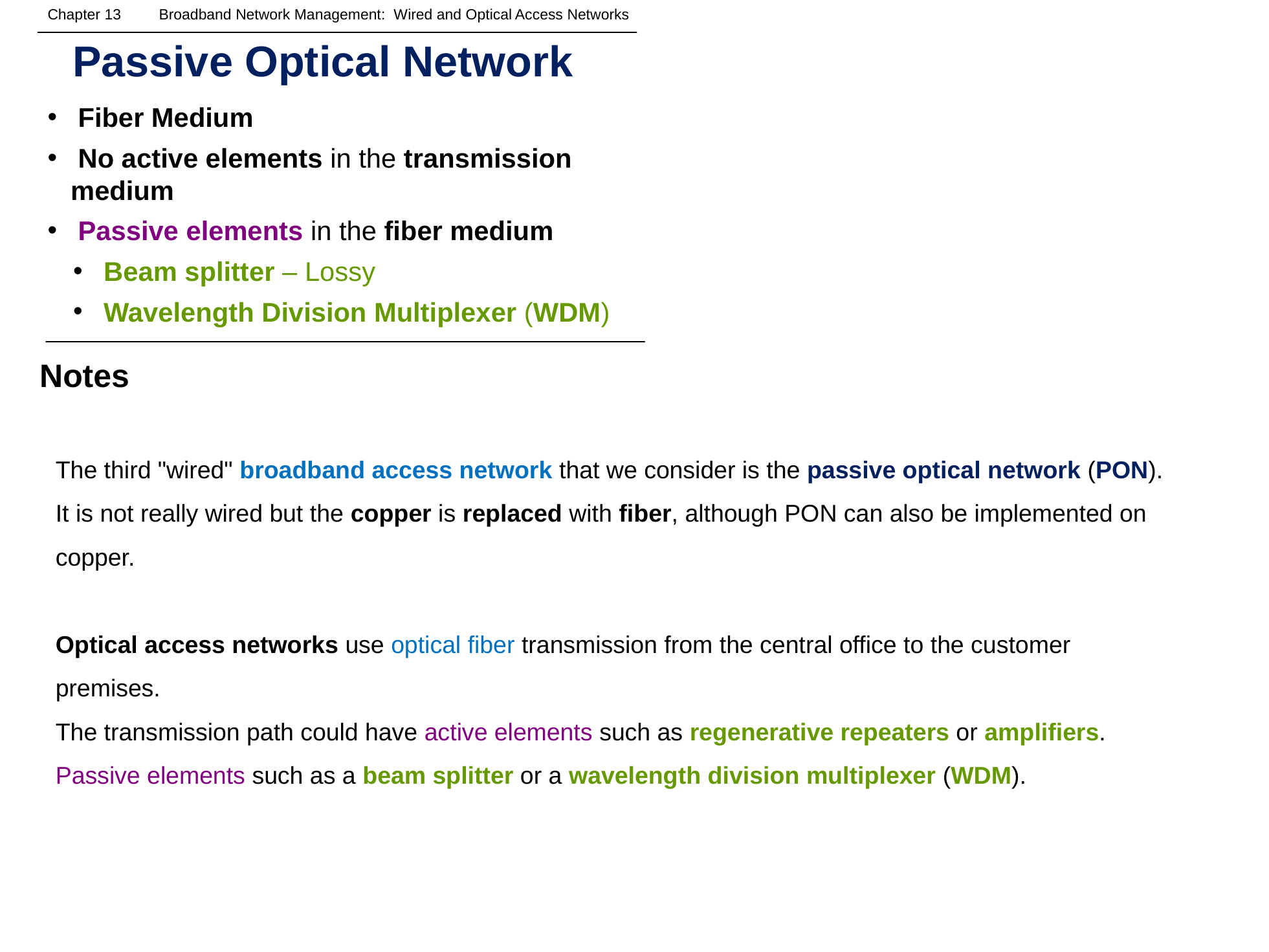

Chapter 13         Broadband Network Management:  Wired and Optical Access Networks

Passive Optical Network
 Fiber Medium
 No active elements in the transmission medium
 Passive elements in the fiber medium
 Beam splitter – Lossy
 Wavelength Division Multiplexer (WDM)
Notes
The third "wired" broadband access network that we consider is the passive optical network (PON).
It is not really wired but the copper is replaced with fiber, although PON can also be implemented on copper.

Optical access networks use optical fiber transmission from the central office to the customer premises.
The transmission path could have active elements such as regenerative repeaters or amplifiers.
Passive elements such as a beam splitter or a wavelength division multiplexer (WDM).